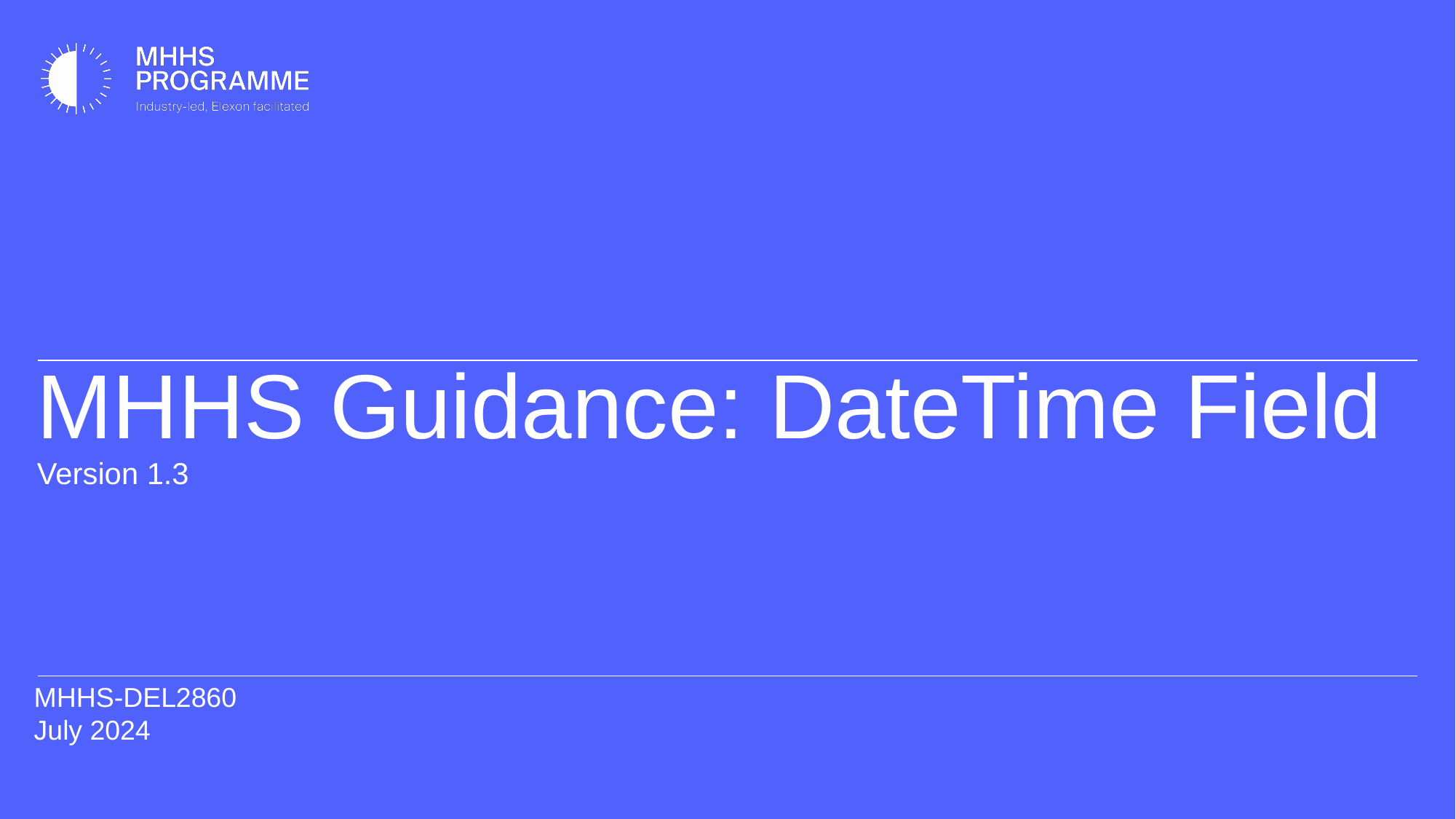

# MHHS Guidance: DateTime Field Version 1.3
MHHS-DEL2860 ​
July 2024